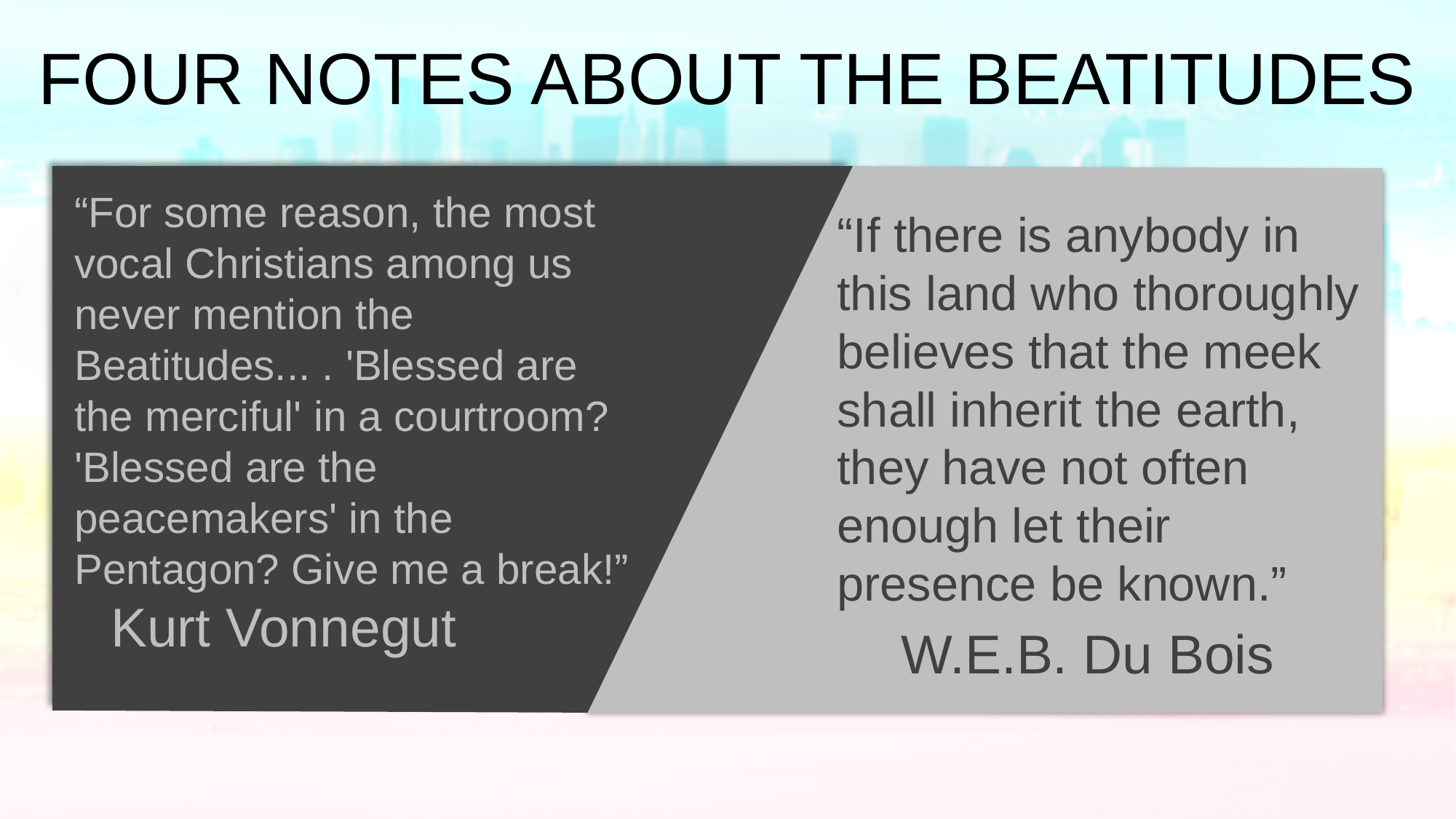

FOUR NOTES ABOUT THE BEATITUDES

“For some reason, the most vocal Christians among us never mention the Beatitudes... . 'Blessed are the merciful' in a courtroom? 'Blessed are the peacemakers' in the Pentagon? Give me a break!”
They are absent of WORLDLY wisdom!
They contain UNNATURAL qualities!
They contain a COMPOSITE sketch of kingdom citizens!
Few are BRAVE enough to demonstrate them!
“If there is anybody in this land who thoroughly believes that the meek shall inherit the earth, they have not often enough let their presence be known.”
Kurt Vonnegut
W.E.B. Du Bois